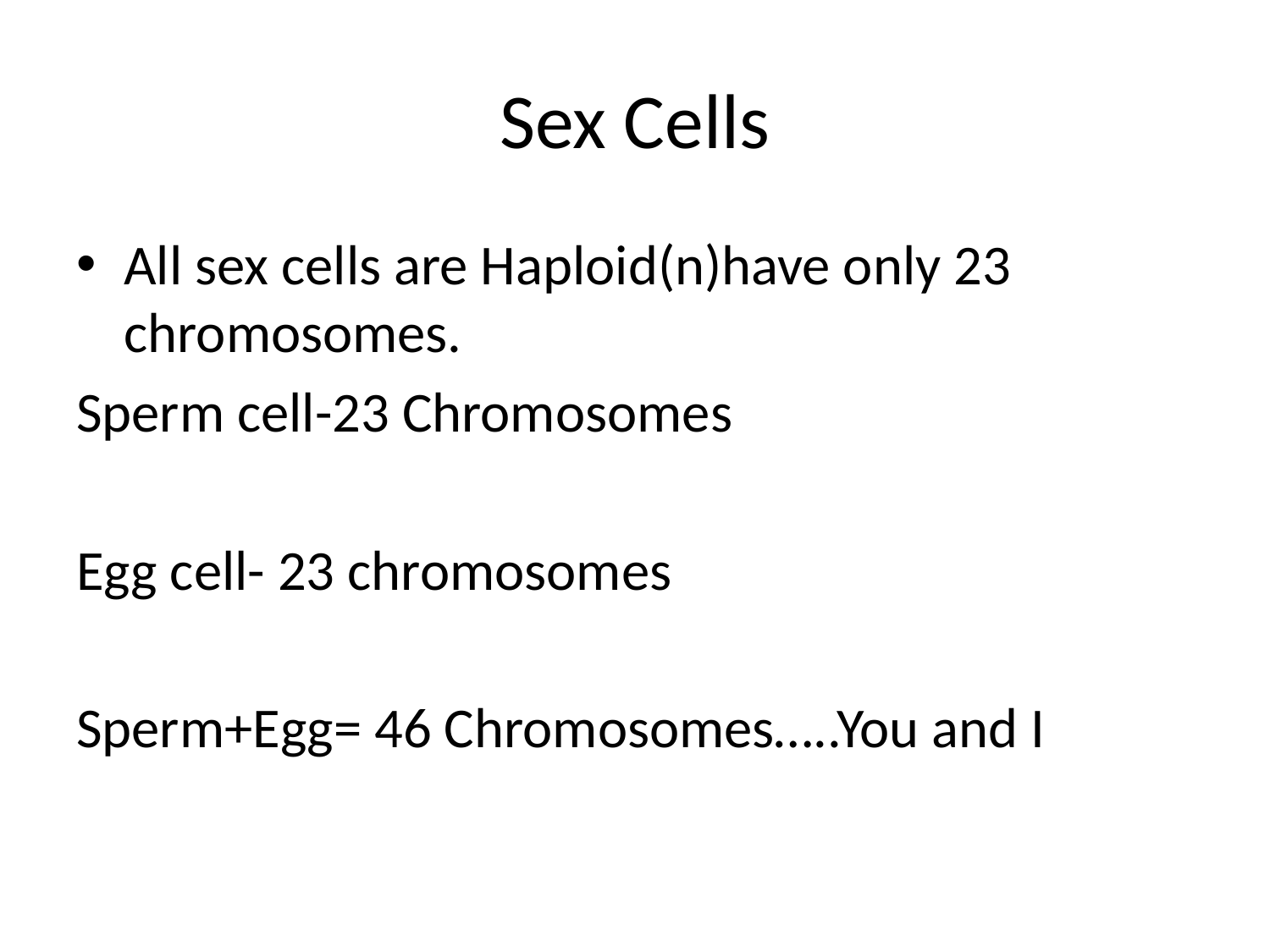

# Sex Cells
All sex cells are Haploid(n)have only 23 chromosomes.
Sperm cell-23 Chromosomes

Egg cell- 23 chromosomes

Sperm+Egg= 46 Chromosomes…..You and I